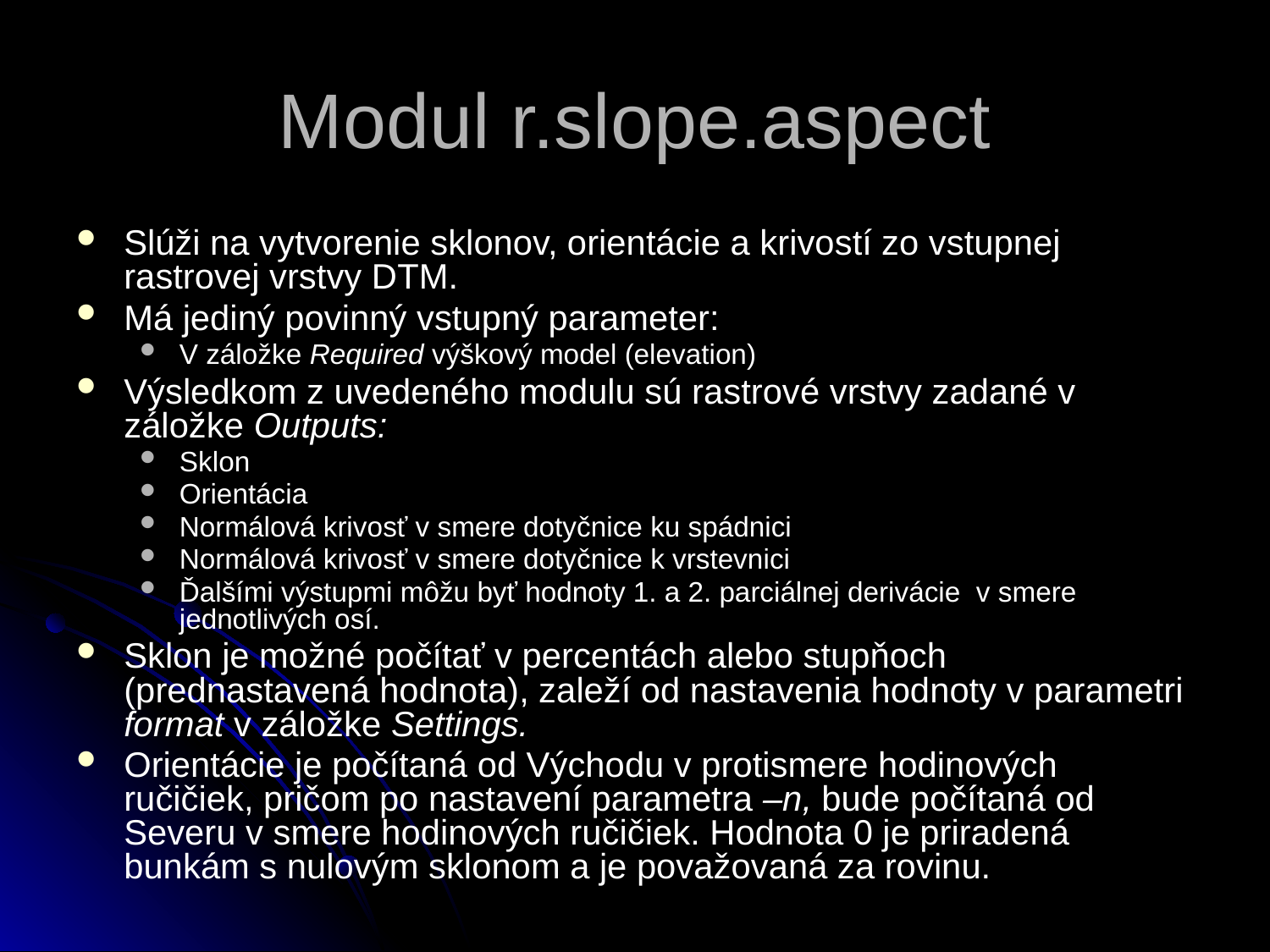

# Modul r.slope.aspect
Slúži na vytvorenie sklonov, orientácie a krivostí zo vstupnej rastrovej vrstvy DTM.
Má jediný povinný vstupný parameter:
V záložke Required výškový model (elevation)
Výsledkom z uvedeného modulu sú rastrové vrstvy zadané v záložke Outputs:
Sklon
Orientácia
Normálová krivosť v smere dotyčnice ku spádnici
Normálová krivosť v smere dotyčnice k vrstevnici
Ďalšími výstupmi môžu byť hodnoty 1. a 2. parciálnej derivácie  v smere jednotlivých osí.
Sklon je možné počítať v percentách alebo stupňoch (prednastavená hodnota), zaleží od nastavenia hodnoty v parametri format v záložke Settings.
Orientácie je počítaná od Východu v protismere hodinových ručičiek, pričom po nastavení parametra –n, bude počítaná od Severu v smere hodinových ručičiek. Hodnota 0 je priradená bunkám s nulovým sklonom a je považovaná za rovinu.